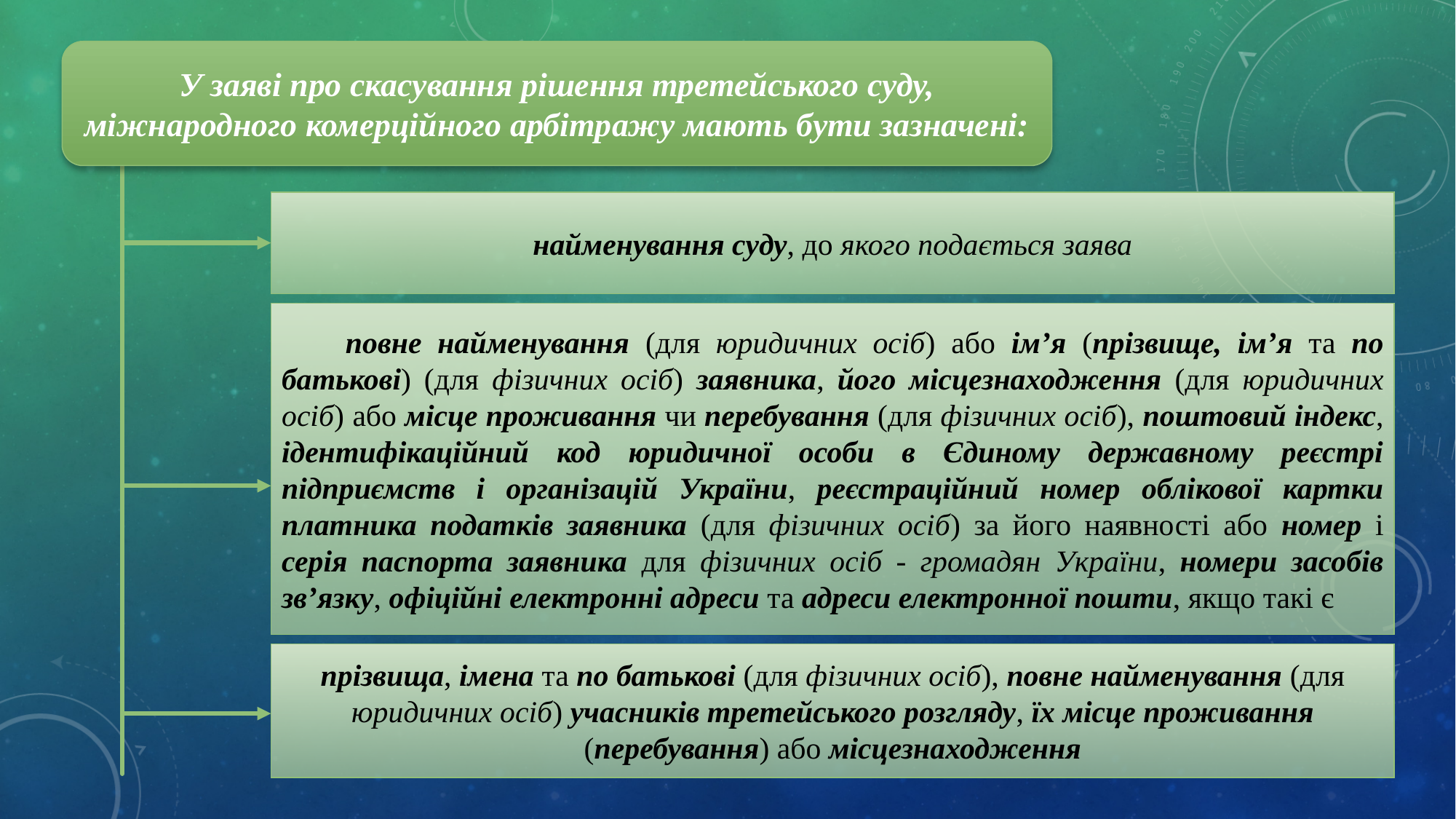

У заяві про скасування рішення третейського суду, міжнародного комерційного арбітражу мають бути зазначені:
найменування суду, до якого подається заява
повне найменування (для юридичних осіб) або ім’я (прізвище, ім’я та по батькові) (для фізичних осіб) заявника, його місцезнаходження (для юридичних осіб) або місце проживання чи перебування (для фізичних осіб), поштовий індекс, ідентифікаційний код юридичної особи в Єдиному державному реєстрі підприємств і організацій України, реєстраційний номер облікової картки платника податків заявника (для фізичних осіб) за його наявності або номер і серія паспорта заявника для фізичних осіб - громадян України, номери засобів зв’язку, офіційні електронні адреси та адреси електронної пошти, якщо такі є
прізвища, імена та по батькові (для фізичних осіб), повне найменування (для юридичних осіб) учасників третейського розгляду, їх місце проживання (перебування) або місцезнаходження